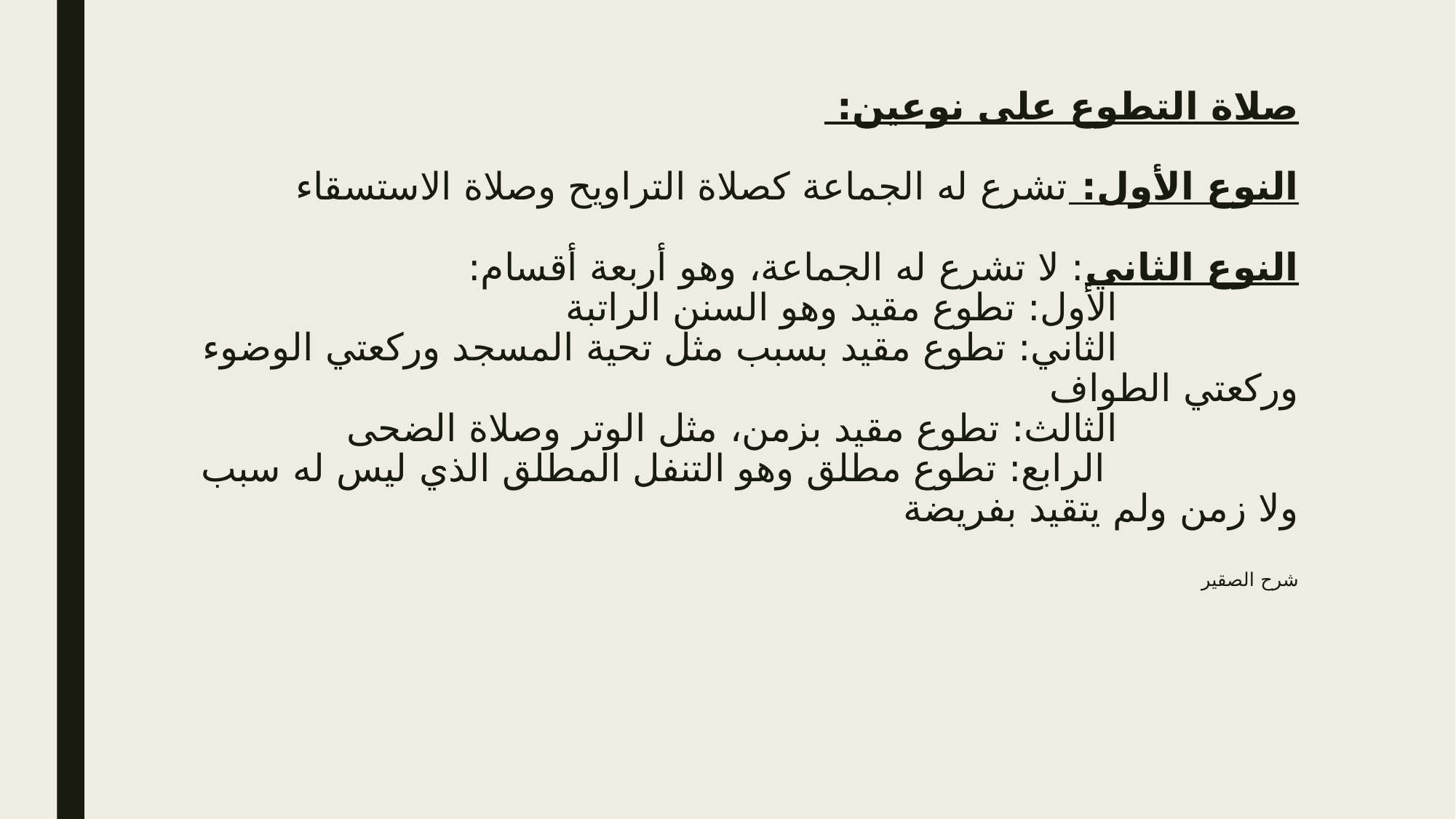

# صلاة التطوع على نوعين: النوع الأول: تشرع له الجماعة كصلاة التراويح وصلاة الاستسقاء النوع الثاني: لا تشرع له الجماعة، وهو أربعة أقسام: الأول: تطوع مقيد وهو السنن الراتبة الثاني: تطوع مقيد بسبب مثل تحية المسجد وركعتي الوضوء وركعتي الطواف الثالث: تطوع مقيد بزمن، مثل الوتر وصلاة الضحى الرابع: تطوع مطلق وهو التنفل المطلق الذي ليس له سبب ولا زمن ولم يتقيد بفريضة شرح الصقير